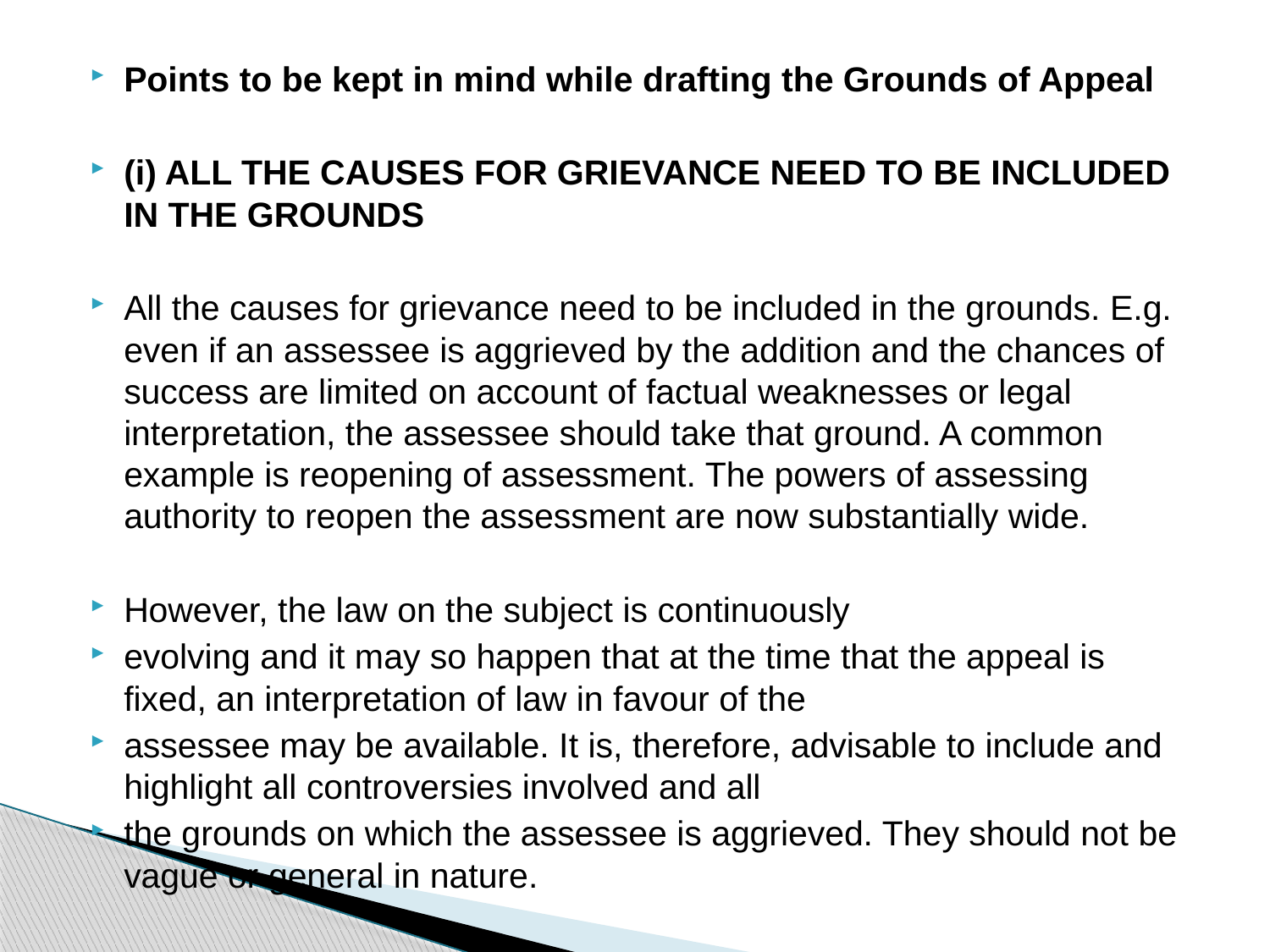

Points to be kept in mind while drafting the Grounds of Appeal

(i) ALL THE CAUSES FOR GRIEVANCE NEED TO BE INCLUDED IN THE GROUNDS

All the causes for grievance need to be included in the grounds. E.g. even if an assessee is aggrieved by the addition and the chances of success are limited on account of factual weaknesses or legal interpretation, the assessee should take that ground. A common example is reopening of assessment. The powers of assessing authority to reopen the assessment are now substantially wide.

However, the law on the subject is continuously
evolving and it may so happen that at the time that the appeal is fixed, an interpretation of law in favour of the
assessee may be available. It is, therefore, advisable to include and highlight all controversies involved and all
the grounds on which the assessee is aggrieved. They should not be vague or general in nature.